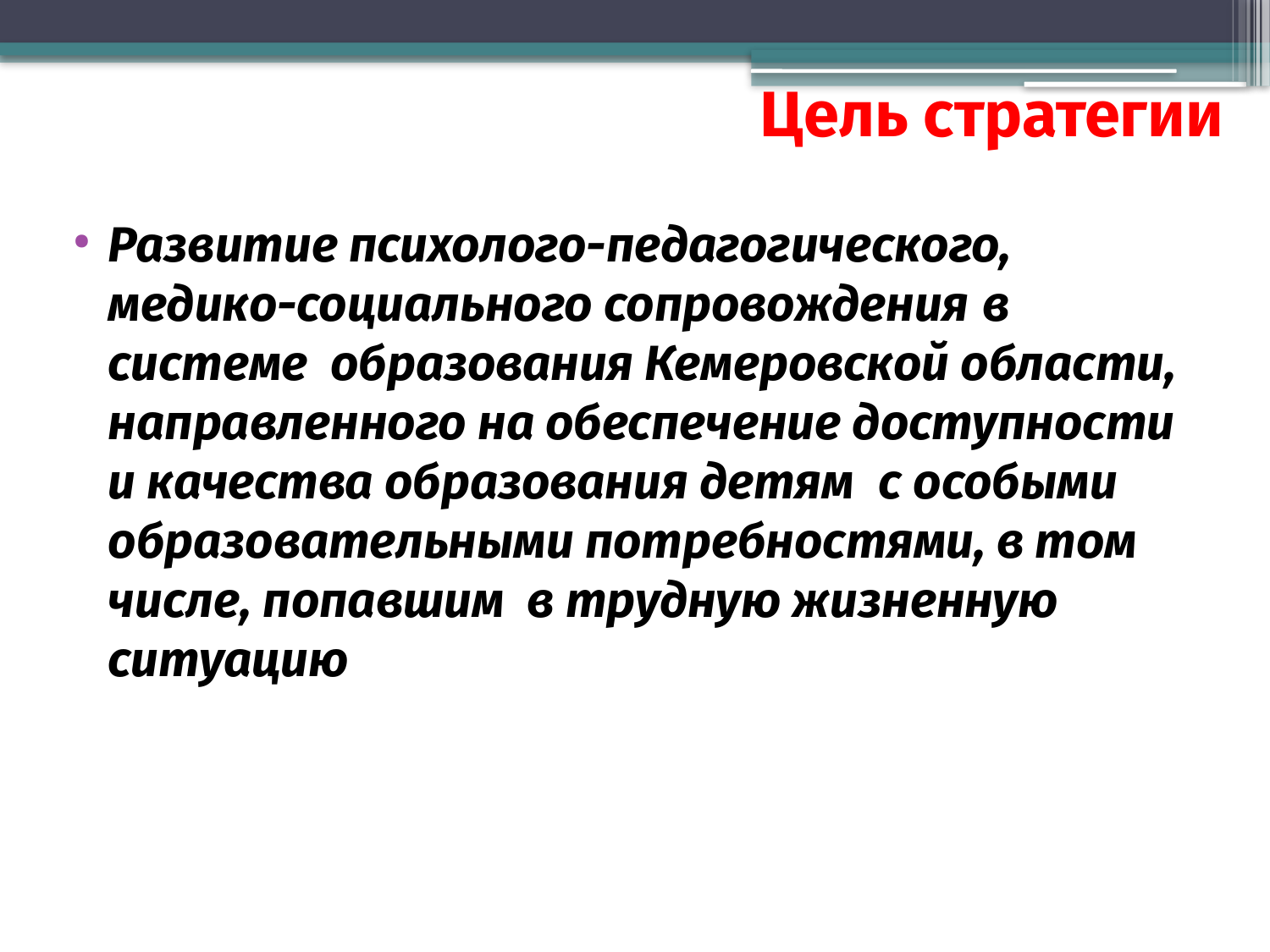

# Цель стратегии
Развитие психолого-педагогического, медико-социального сопровождения в системе  образования Кемеровской области, направленного на обеспечение доступности  и качества образования детям  с особыми образовательными потребностями, в том числе, попавшим  в трудную жизненную ситуацию